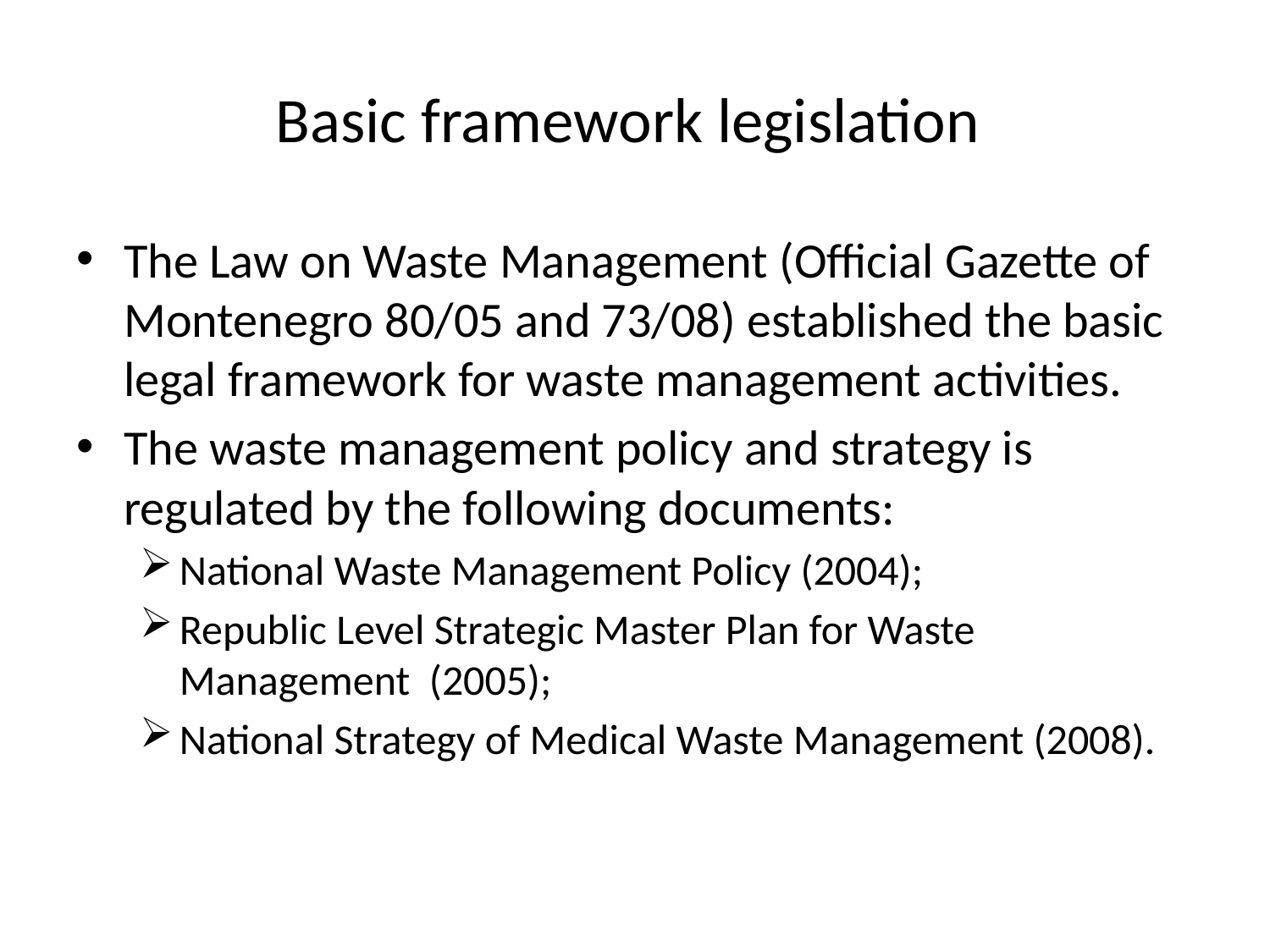

# Basic framework legislation
The Law on Waste Management (Official Gazette of Montenegro 80/05 and 73/08) established the basic legal framework for waste management activities.
The waste management policy and strategy is regulated by the following documents:
National Waste Management Policy (2004);
Republic Level Strategic Master Plan for Waste Management  (2005);
National Strategy of Medical Waste Management (2008).